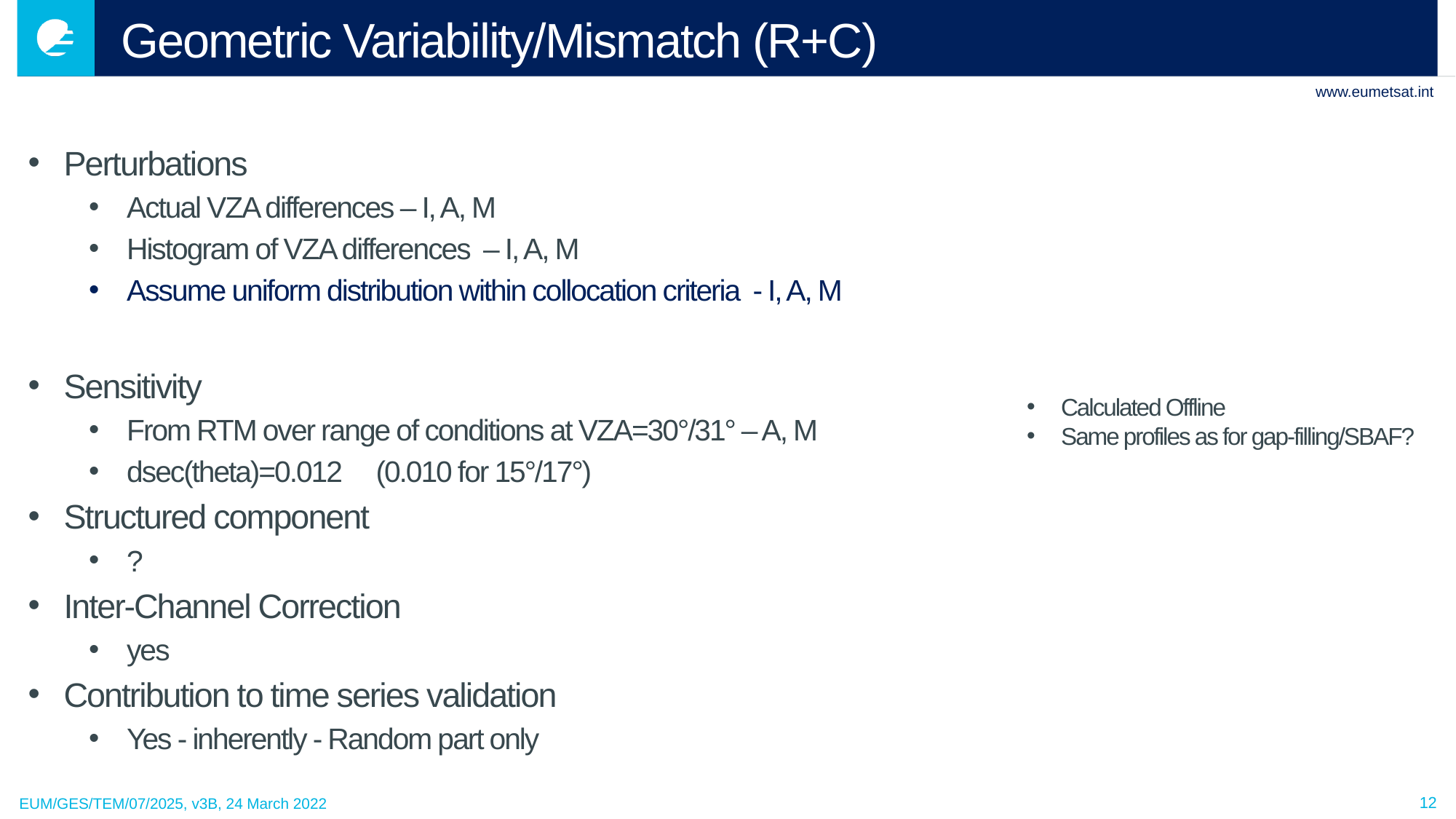

# Geometric Variability/Mismatch (R+C)
Perturbations
Actual VZA differences – I, A, M
Histogram of VZA differences  – I, A, M
Assume uniform distribution within collocation criteria  - I, A, M

Sensitivity
From RTM over range of conditions at VZA=30°/31° – A, M
dsec(theta)=0.012 		   (0.010 for 15°/17°)
Structured component
?
Inter-Channel Correction
yes
Contribution to time series validation
Yes - inherently - Random part only

Calculated Offline
Same profiles as for gap-filling/SBAF?